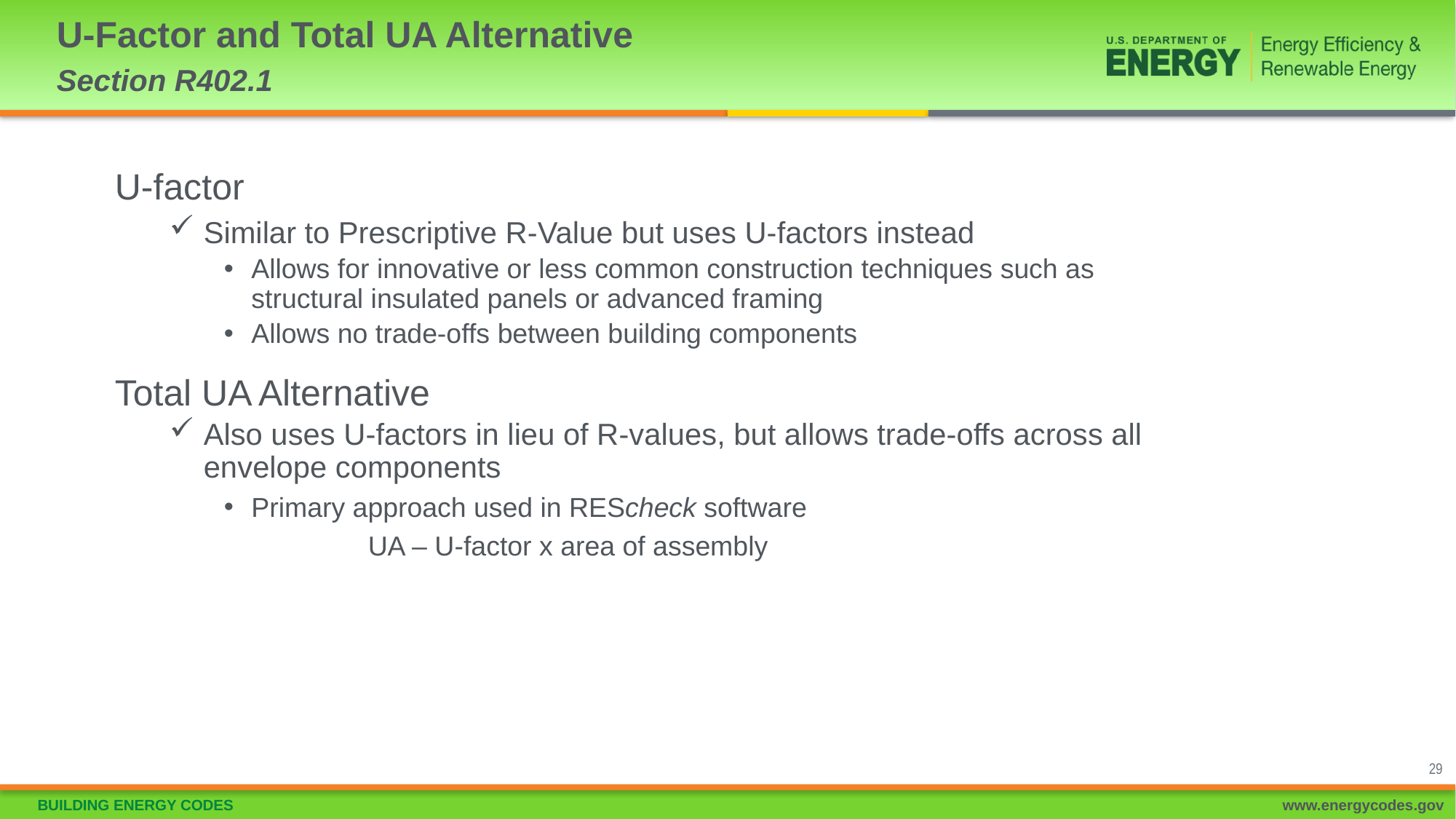

# U-Factor and Total UA Alternative Section R402.1
U-factor
Similar to Prescriptive R-Value but uses U-factors instead
Allows for innovative or less common construction techniques such as structural insulated panels or advanced framing
Allows no trade-offs between building components
Total UA Alternative
Also uses U-factors in lieu of R-values, but allows trade-offs across all envelope components
Primary approach used in REScheck software
		 UA – U-factor x area of assembly